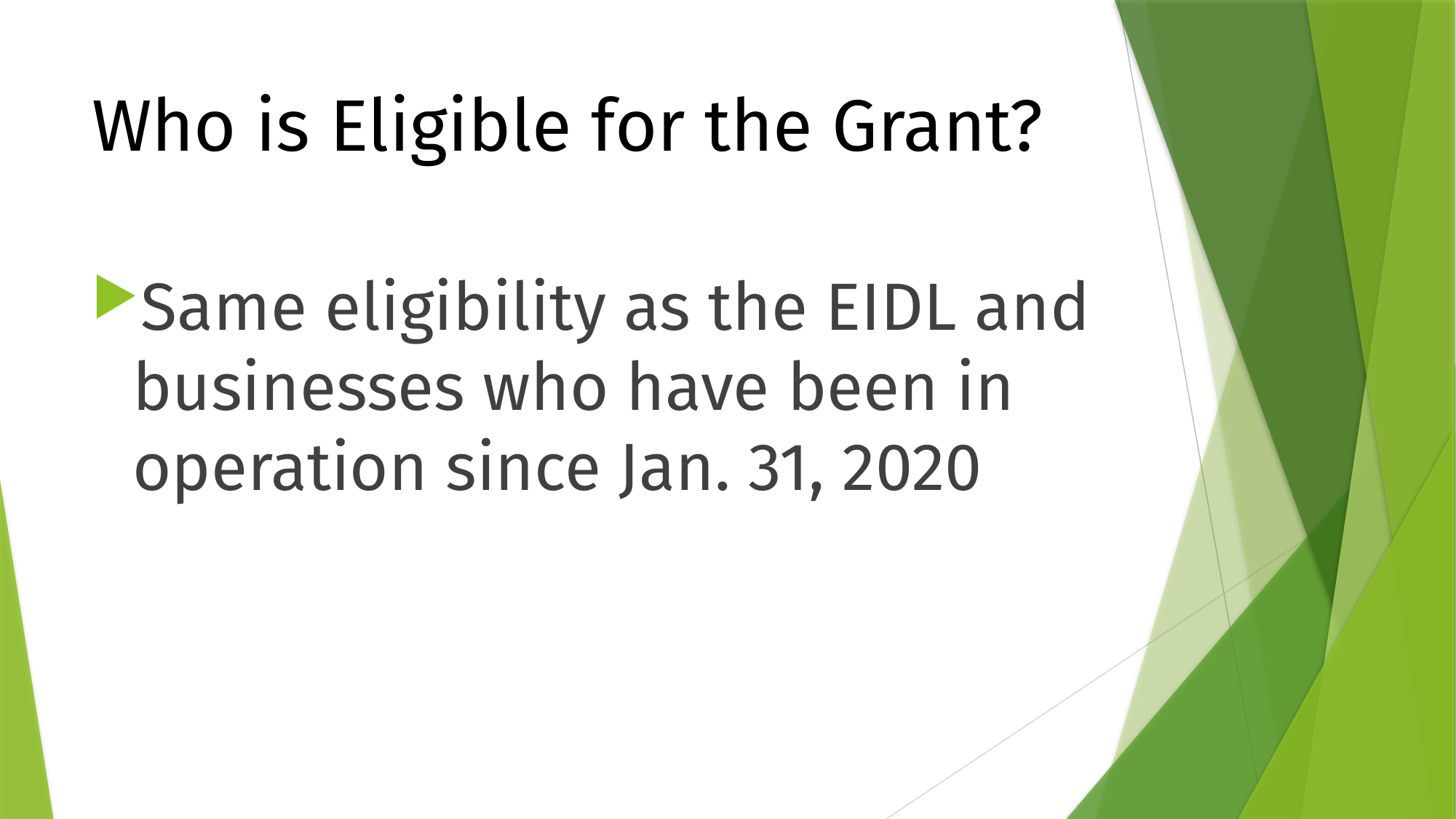

# Who is Eligible for the Grant?
Same eligibility as the EIDL and businesses who have been in operation since Jan. 31, 2020